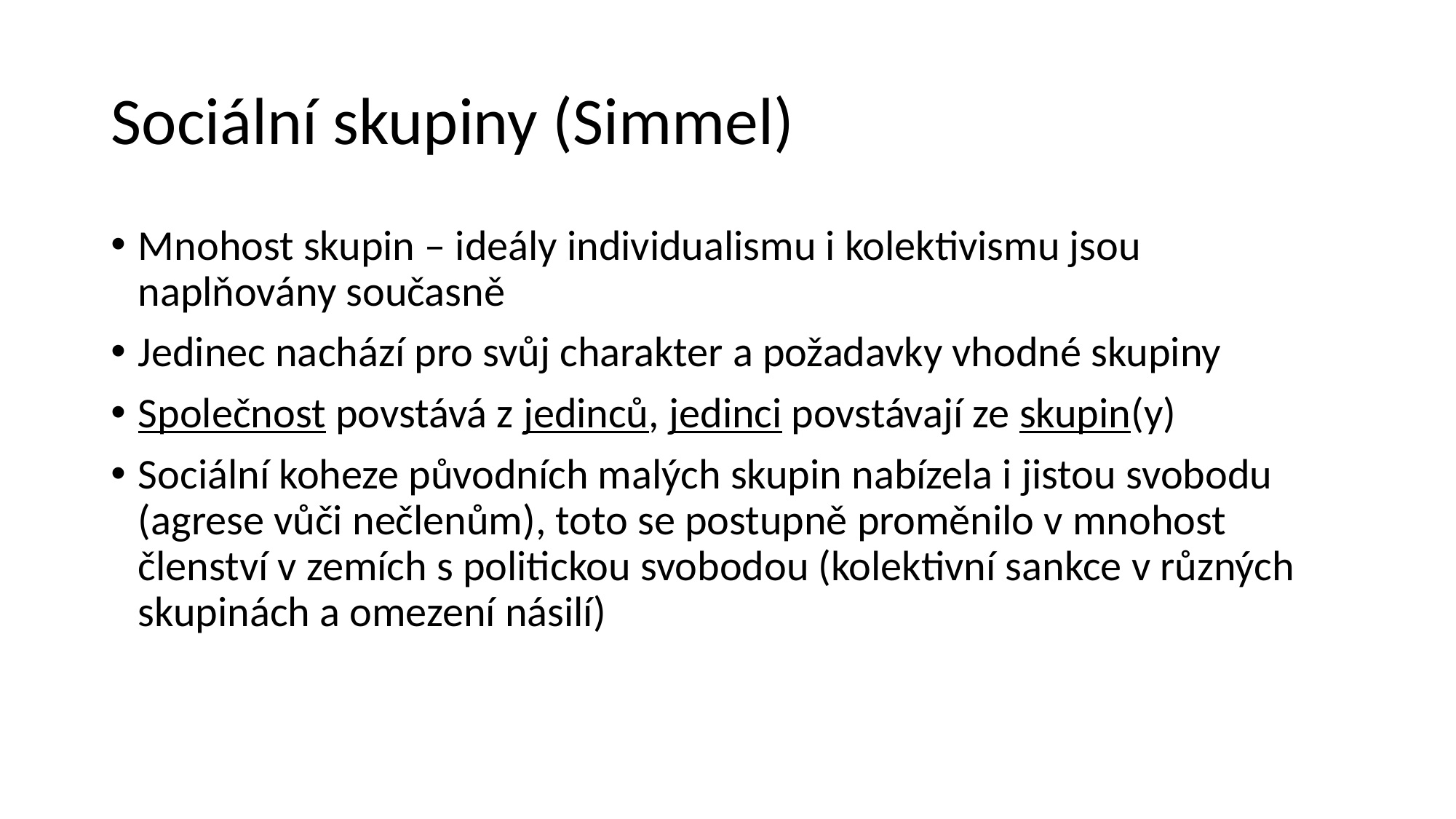

# Sociální skupiny (Simmel)
Mnohost skupin – ideály individualismu i kolektivismu jsou naplňovány současně
Jedinec nachází pro svůj charakter a požadavky vhodné skupiny
Společnost povstává z jedinců, jedinci povstávají ze skupin(y)
Sociální koheze původních malých skupin nabízela i jistou svobodu (agrese vůči nečlenům), toto se postupně proměnilo v mnohost členství v zemích s politickou svobodou (kolektivní sankce v různých skupinách a omezení násilí)